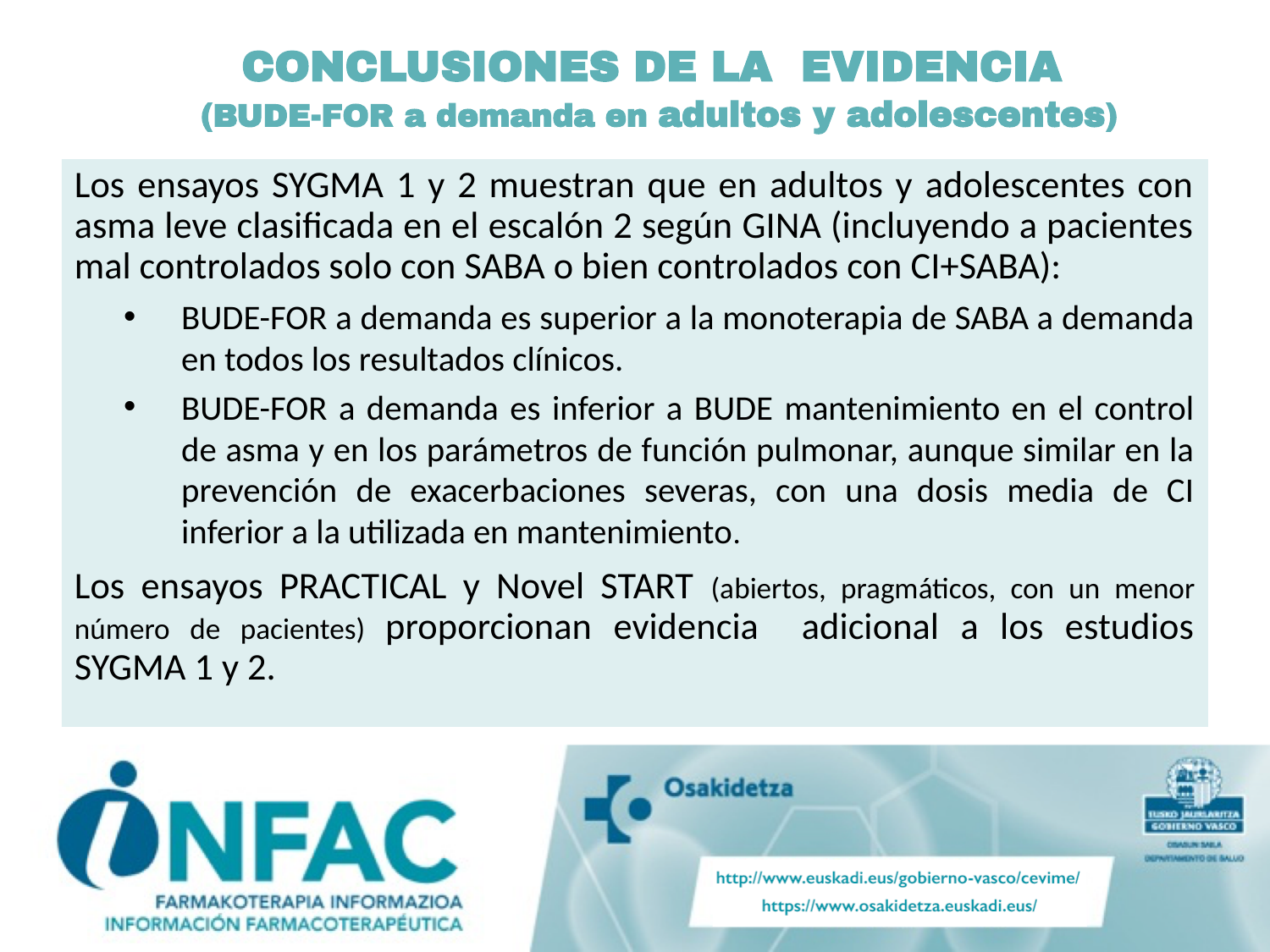

# CONCLUSIONES DE LA  EVIDENCIA (BUDE-FOR a demanda en adultos y adolescentes)
Los ensayos SYGMA 1 y 2 muestran que en adultos y adolescentes con asma leve clasificada en el escalón 2 según GINA (incluyendo a pacientes mal controlados solo con SABA o bien controlados con CI+SABA):
BUDE-FOR a demanda es superior a la monoterapia de SABA a demanda en todos los resultados clínicos.
BUDE-FOR a demanda es inferior a BUDE mantenimiento en el control de asma y en los parámetros de función pulmonar, aunque similar en la prevención de exacerbaciones severas, con una dosis media de CI inferior a la utilizada en mantenimiento.
Los ensayos PRACTICAL y Novel START (abiertos, pragmáticos, con un menor número de pacientes) proporcionan evidencia  adicional a los estudios SYGMA 1 y 2.